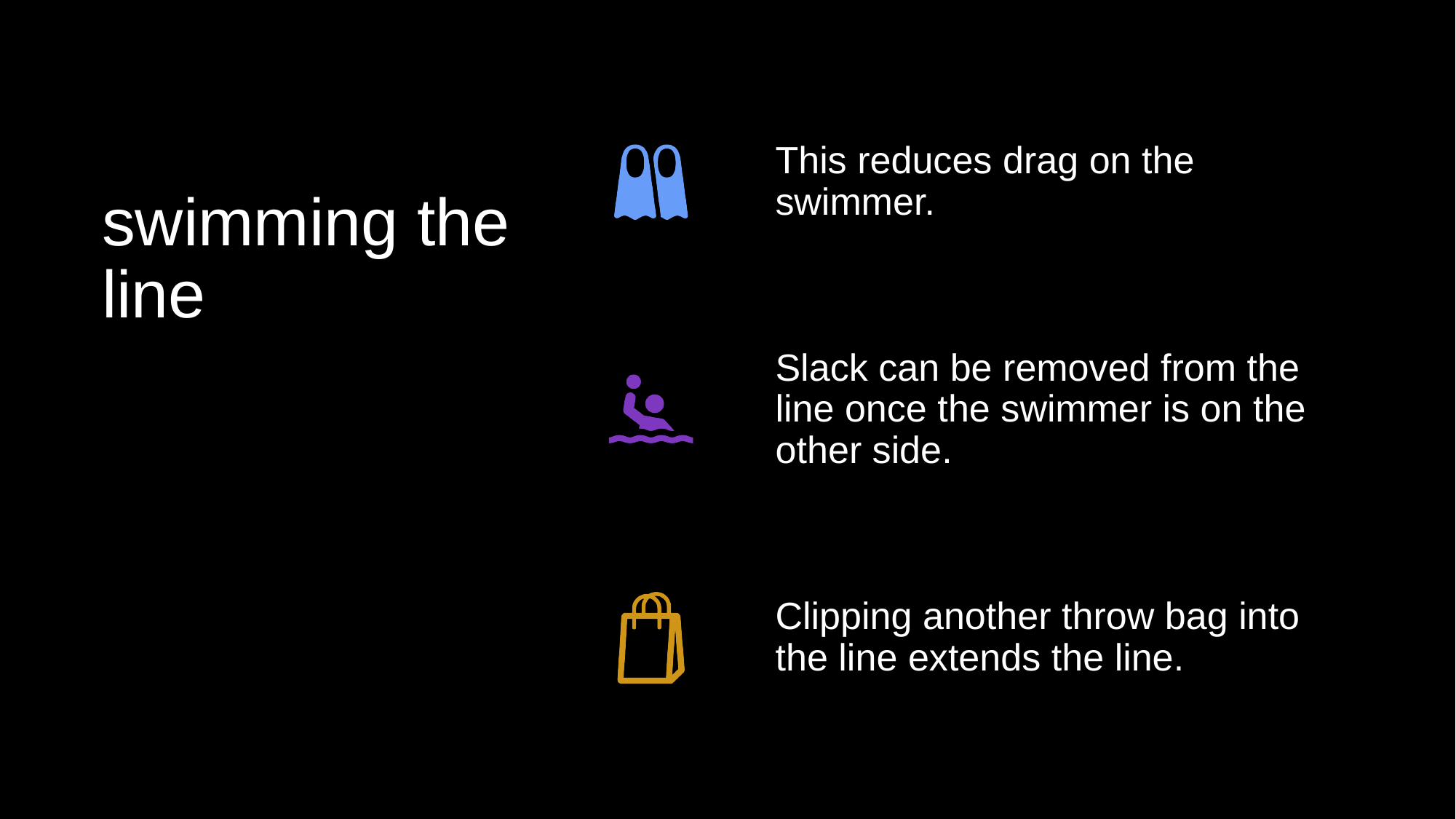

This reduces drag on the swimmer.
Slack can be removed from the line once the swimmer is on the other side.
Clipping another throw bag into the line extends the line.
# swimming the line